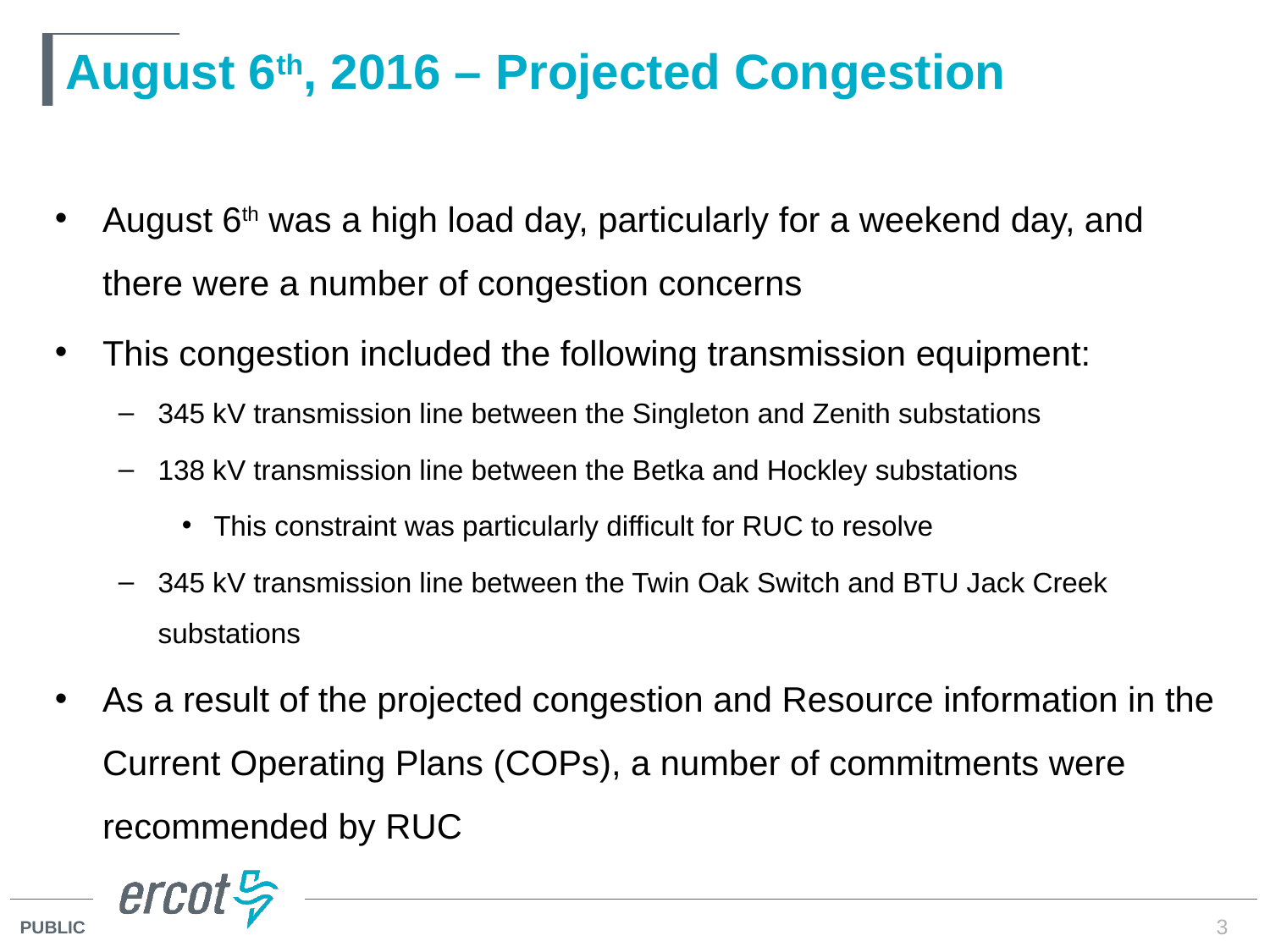

# August 6th, 2016 – Projected Congestion
August 6th was a high load day, particularly for a weekend day, and there were a number of congestion concerns
This congestion included the following transmission equipment:
345 kV transmission line between the Singleton and Zenith substations
138 kV transmission line between the Betka and Hockley substations
This constraint was particularly difficult for RUC to resolve
345 kV transmission line between the Twin Oak Switch and BTU Jack Creek substations
As a result of the projected congestion and Resource information in the Current Operating Plans (COPs), a number of commitments were recommended by RUC
3